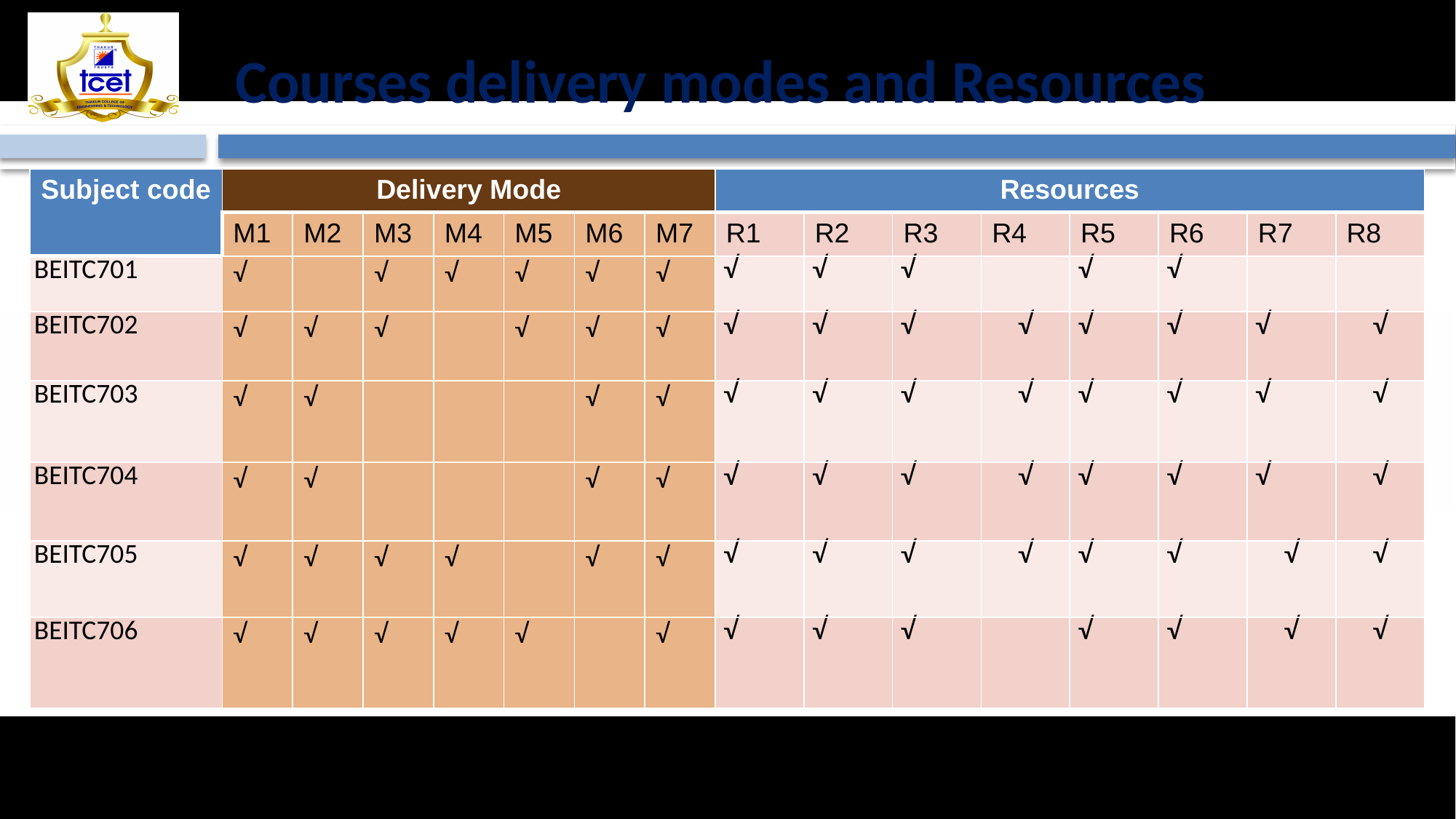

# Courses delivery modes and Resources
| Subject code | Delivery Mode |  |  |  |  |  |  | Resources |  |  |  |  |  |  |  |
| --- | --- | --- | --- | --- | --- | --- | --- | --- | --- | --- | --- | --- | --- | --- | --- |
|  | M1 | M2 | M3 | M4 | M5 | M6 | M7 | R1 | R2 | R3 | R4 | R5 | R6 | R7 | R8 |
| BEITC701 | √ |  | √ | √ | √ | √ | √ | √ | √ | √ |  | √ | √ |  |  |
| BEITC702 | √ | √ | √ |  | √ | √ | √ | √ | √ | √ | √ | √ | √ | √ | √ |
| BEITC703 | √ | √ |  |  |  | √ | √ | √ | √ | √ | √ | √ | √ | √ | √ |
| BEITC704 | √ | √ |  |  |  | √ | √ | √ | √ | √ | √ | √ | √ | √ | √ |
| BEITC705 | √ | √ | √ | √ |  | √ | √ | √ | √ | √ | √ | √ | √ | √ | √ |
| BEITC706 | √ | √ | √ | √ | √ |  | √ | √ | √ | √ |  | √ | √ | √ | √ |